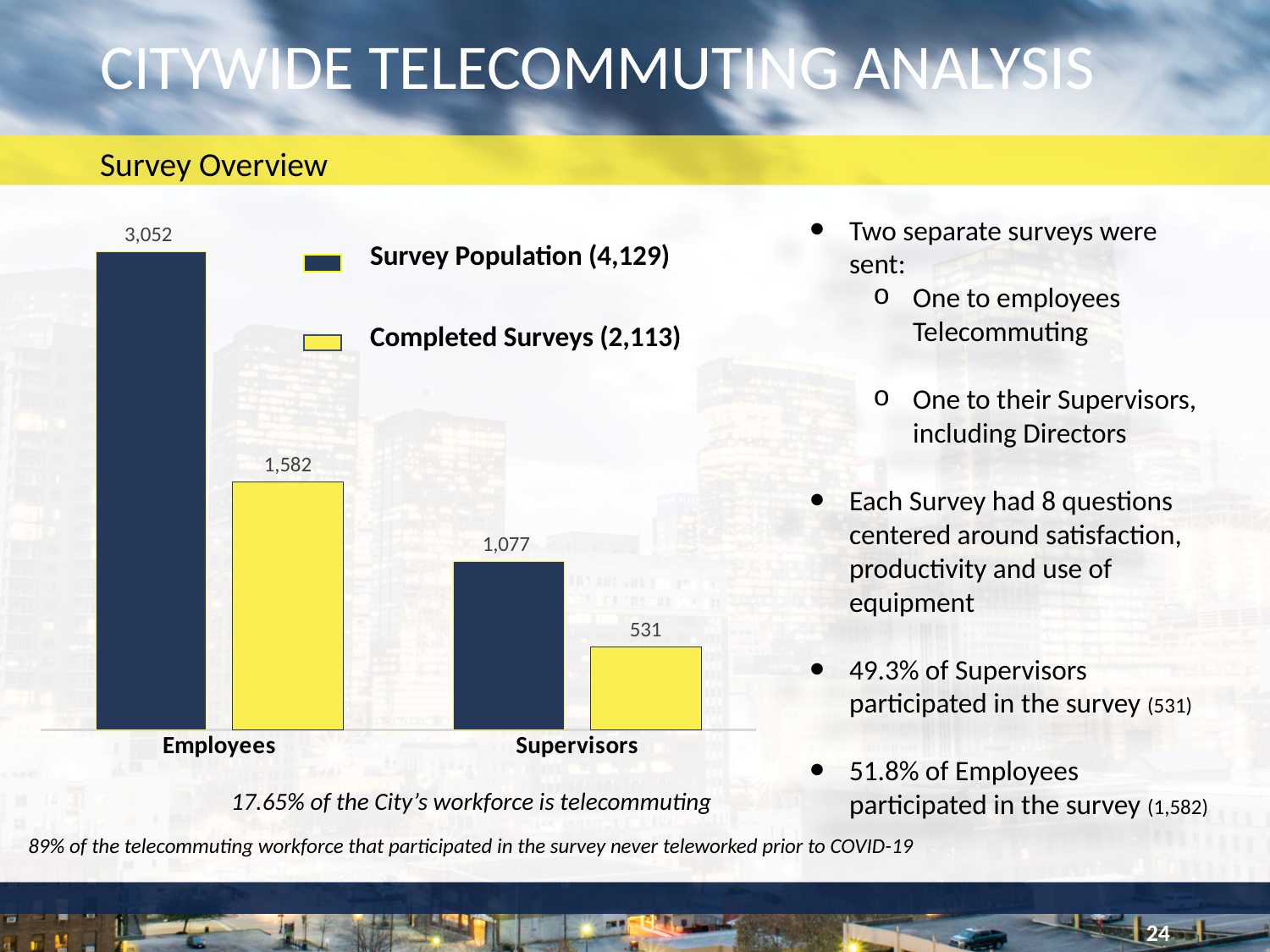

# CITYWIDE TELECOMMUTING ANALYSIS
Survey Overview

### Chart

| Category | Delivered | Completed |
|---|---|---|
| Employees | 3052.0 | 1582.0 |
| Supervisors | 1077.0 | 531.0 |
Two separate surveys were sent:
One to employees Telecommuting

One to their Supervisors, including Directors

Each Survey had 8 questions centered around satisfaction, productivity and use of equipment

49.3% of Supervisors participated in the survey (531)

51.8% of Employees participated in the survey (1,582)

          Survey Population (4,129)

          Completed Surveys (2,113)

17.65% of the City’s workforce is telecommuting

89% of the telecommuting workforce that participated in the survey never teleworked prior to COVID-19
24